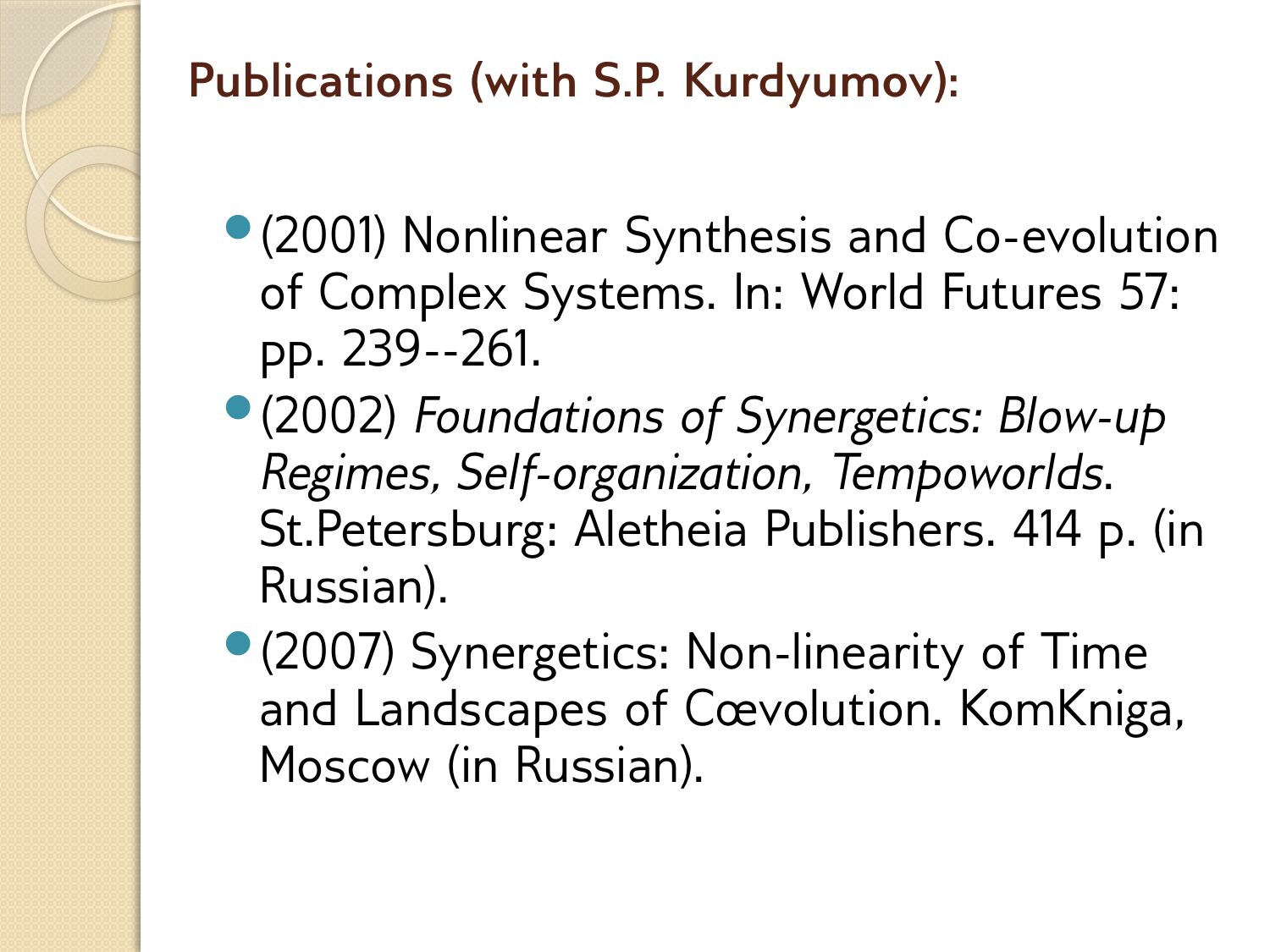

# Publications (with S.P. Kurdyumov):
(2001) Nonlinear Synthesis and Co-evolution of Complex Systems. In: World Futures 57: pp. 239--261.
(2002) Foundations of Synergetics: Blow-up Regimes, Self-organization, Tempoworlds. St.Petersburg: Aletheia Publishers. 414 p. (in Russian).
(2007) Synergetics: Non-linearity of Time and Landscapes of Coevolution. KomKniga, Moscow (in Russian).